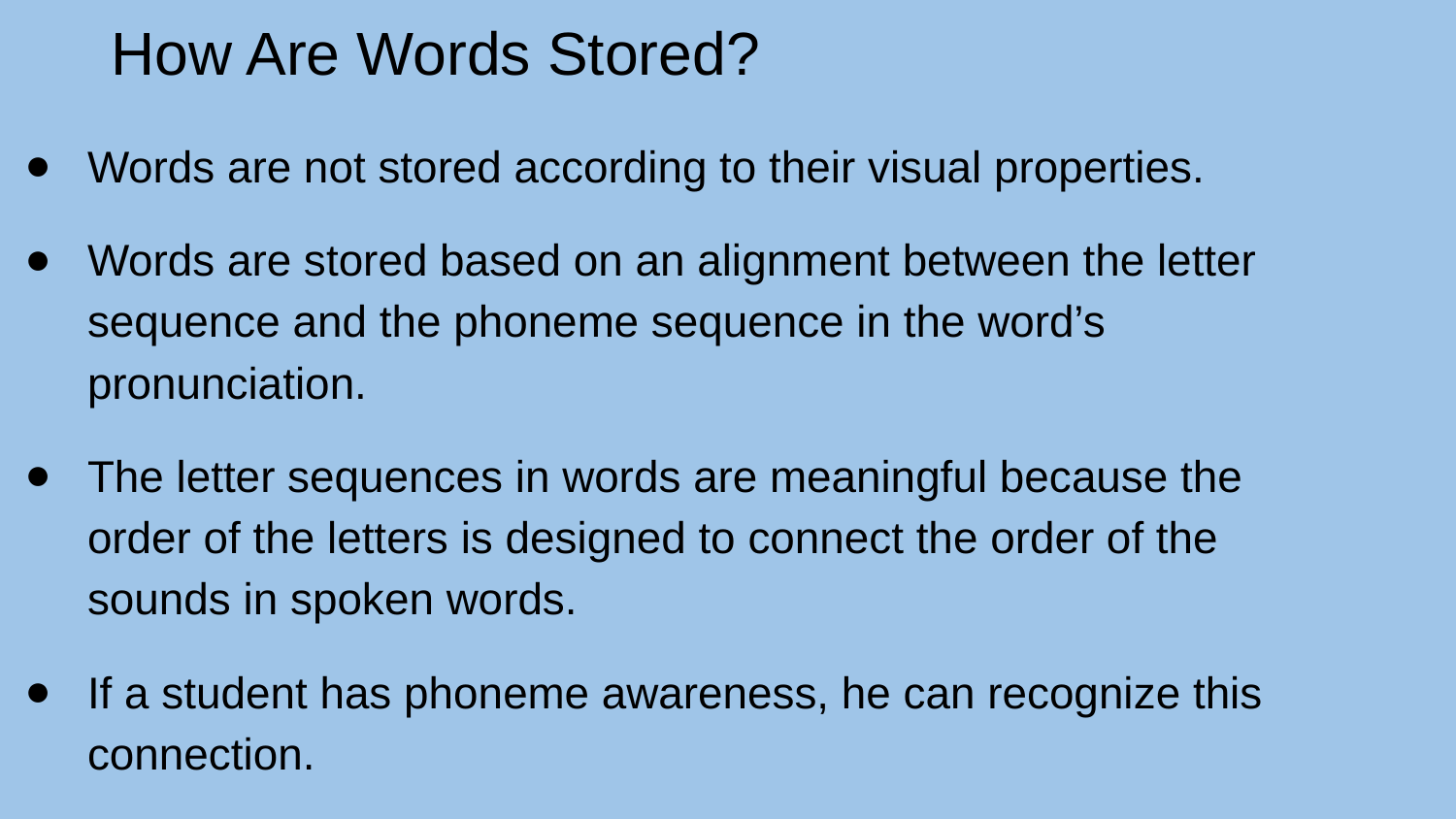

# How Are Words Stored?
Words are not stored according to their visual properties.
Words are stored based on an alignment between the letter sequence and the phoneme sequence in the word’s pronunciation.
The letter sequences in words are meaningful because the order of the letters is designed to connect the order of the sounds in spoken words.
If a student has phoneme awareness, he can recognize this connection.